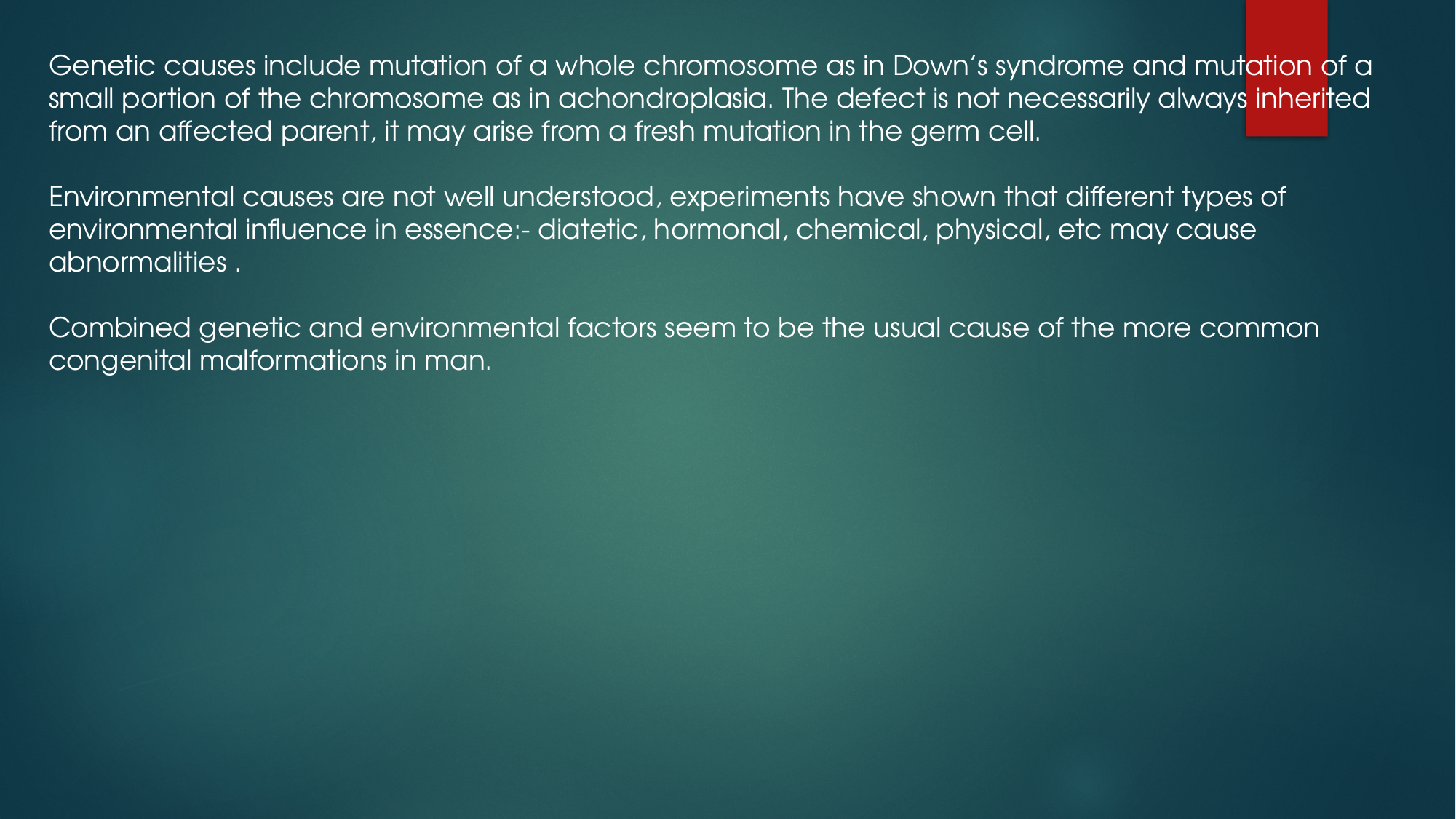

Genetic causes include mutation of a whole chromosome as in Down’s syndrome and mutation of a small portion of the chromosome as in achondroplasia. The defect is not necessarily always inherited from an affected parent, it may arise from a fresh mutation in the germ cell.

Environmental causes are not well understood, experiments have shown that different types of environmental influence in essence:- diatetic, hormonal, chemical, physical, etc may cause abnormalities .

Combined genetic and environmental factors seem to be the usual cause of the more common congenital malformations in man.